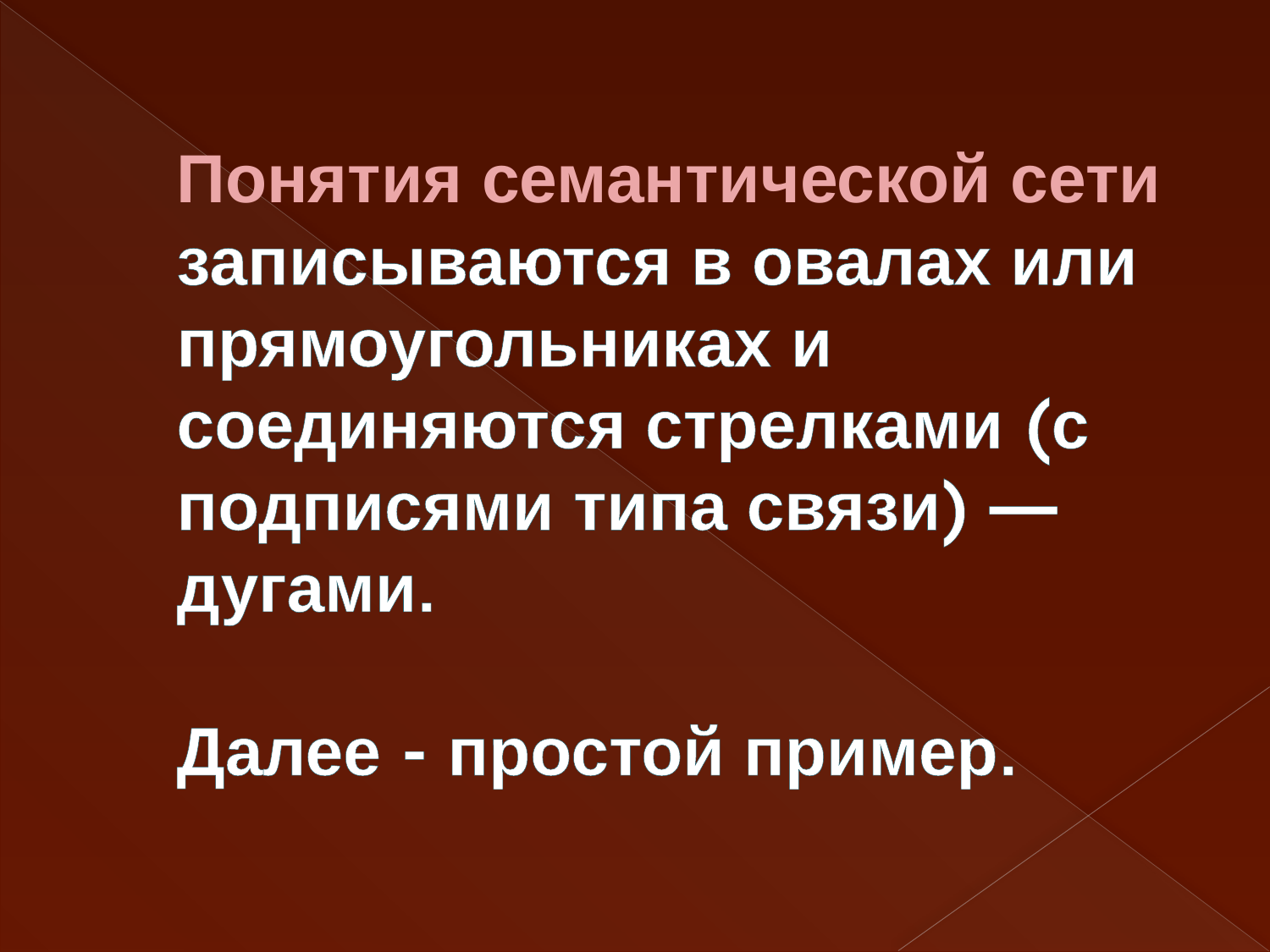

# Понятия семантической сети записываются в овалах или прямоугольниках и соединяются стрелками (с подписями типа связи) — дугами. Далее - простой пример.